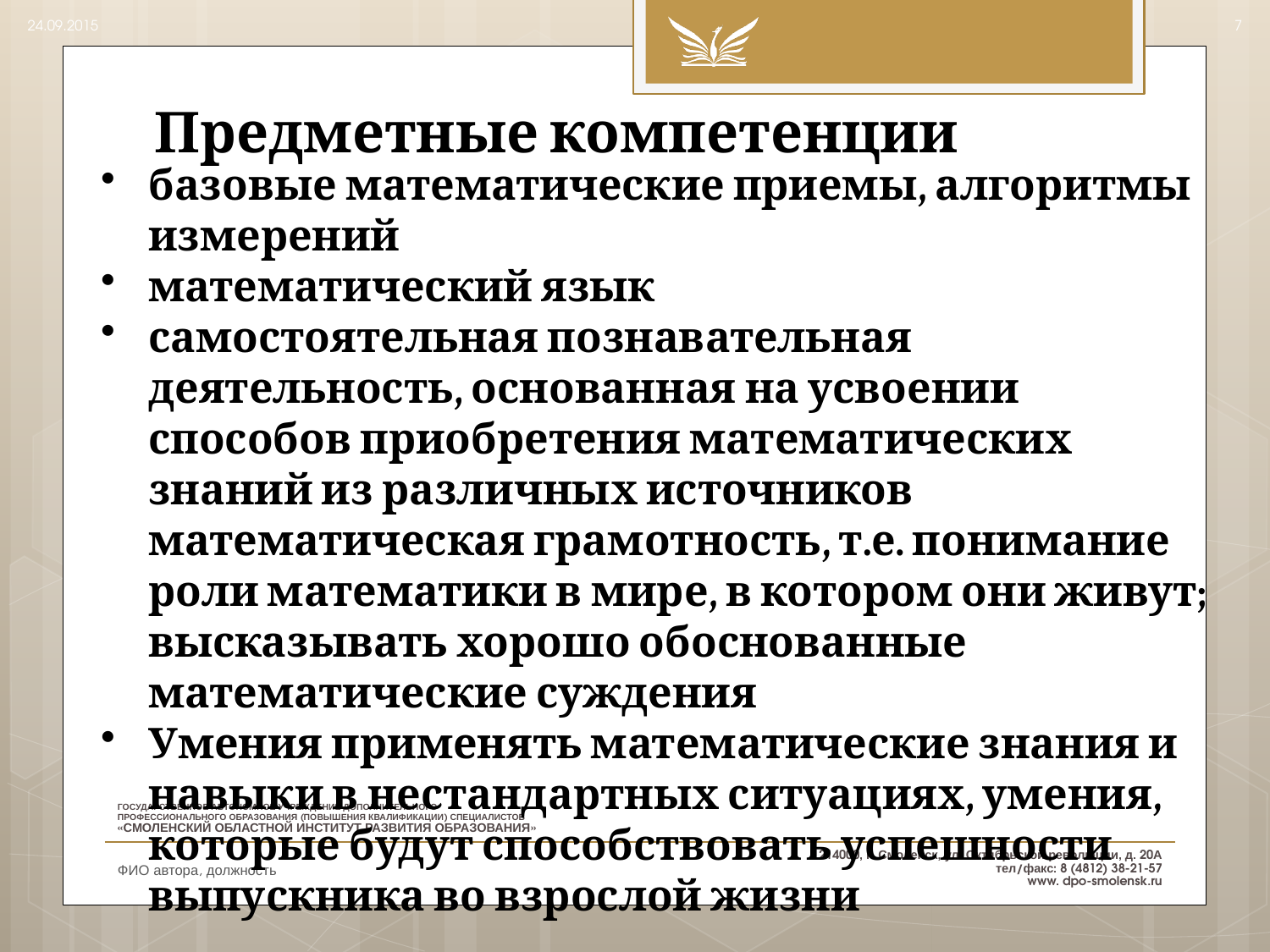

24.09.2015
7
           Предметные компетенции
базовые математические приемы, алгоритмы измерений
математический язык
самостоятельная познавательная деятельность, основанная на усвоении способов приобретения математических знаний из различных источников математическая грамотность, т.е. понимание роли математики в мире, в котором они живут; высказывать хорошо обоснованные математические суждения
Умения применять математические знания и навыки в нестандартных ситуациях, умения, которые будут способствовать успешности выпускника во взрослой жизни

ФИО автора, должность